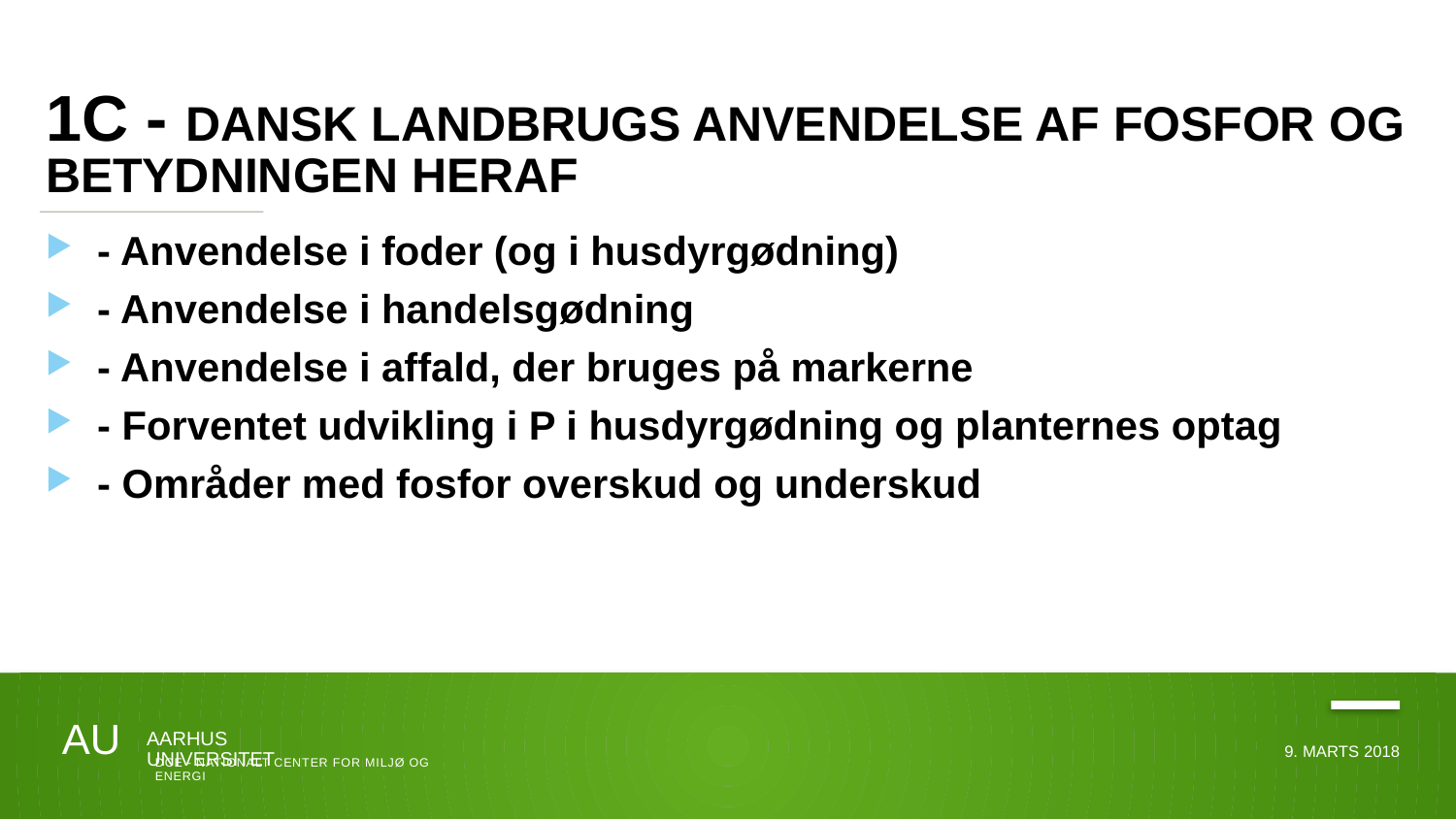

# 1C - Dansk landbrugs anvendelse af fosfor og betydningen heraf
- Anvendelse i foder (og i husdyrgødning)
- Anvendelse i handelsgødning
- Anvendelse i affald, der bruges på markerne
- Forventet udvikling i P i husdyrgødning og planternes optag
- Områder med fosfor overskud og underskud